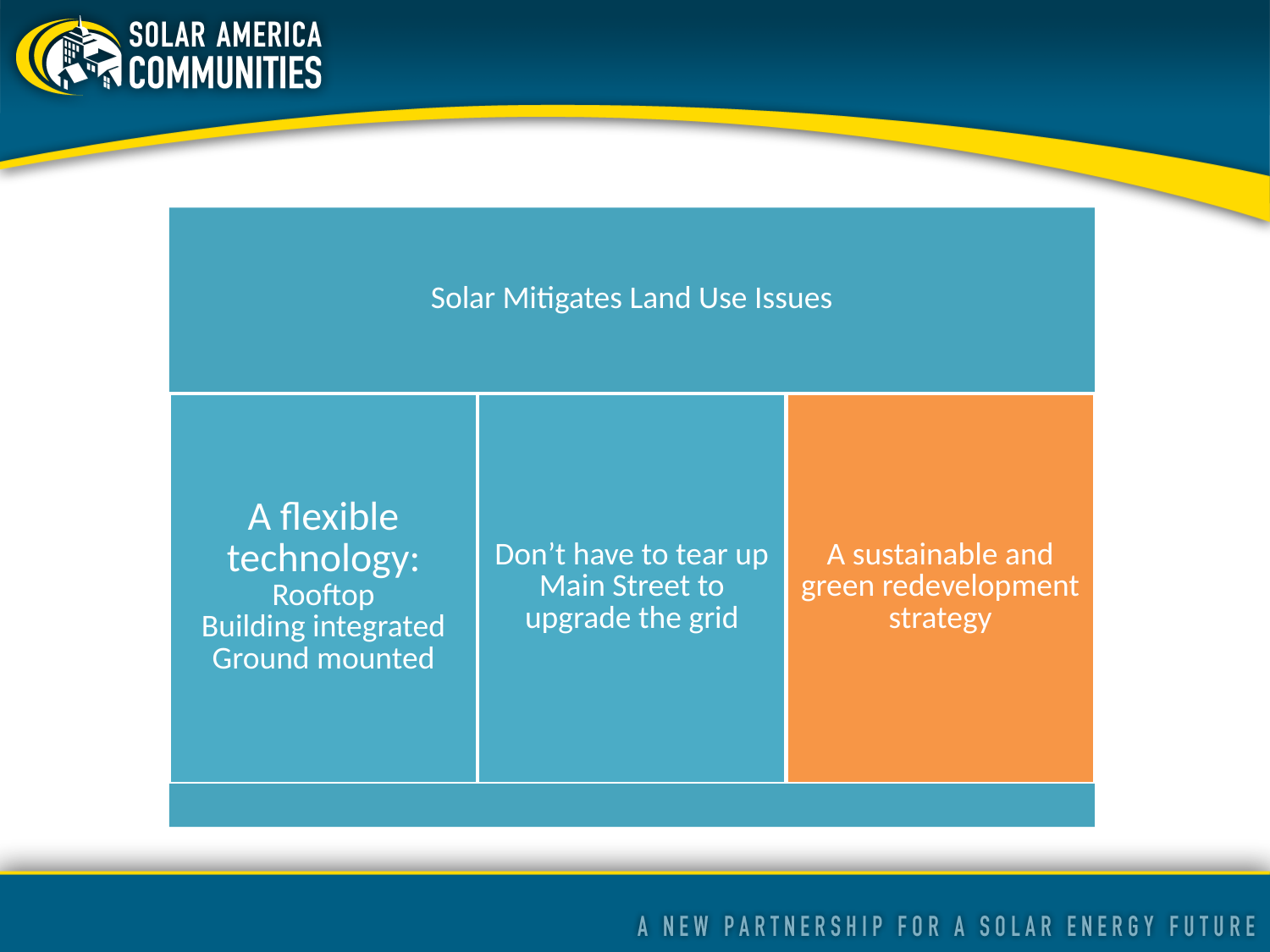

Solar Mitigates Land Use Issues
A flexible technology:
Rooftop
Building integrated
Ground mounted
Don’t have to tear up Main Street to upgrade the grid
A sustainable and green redevelopment strategy